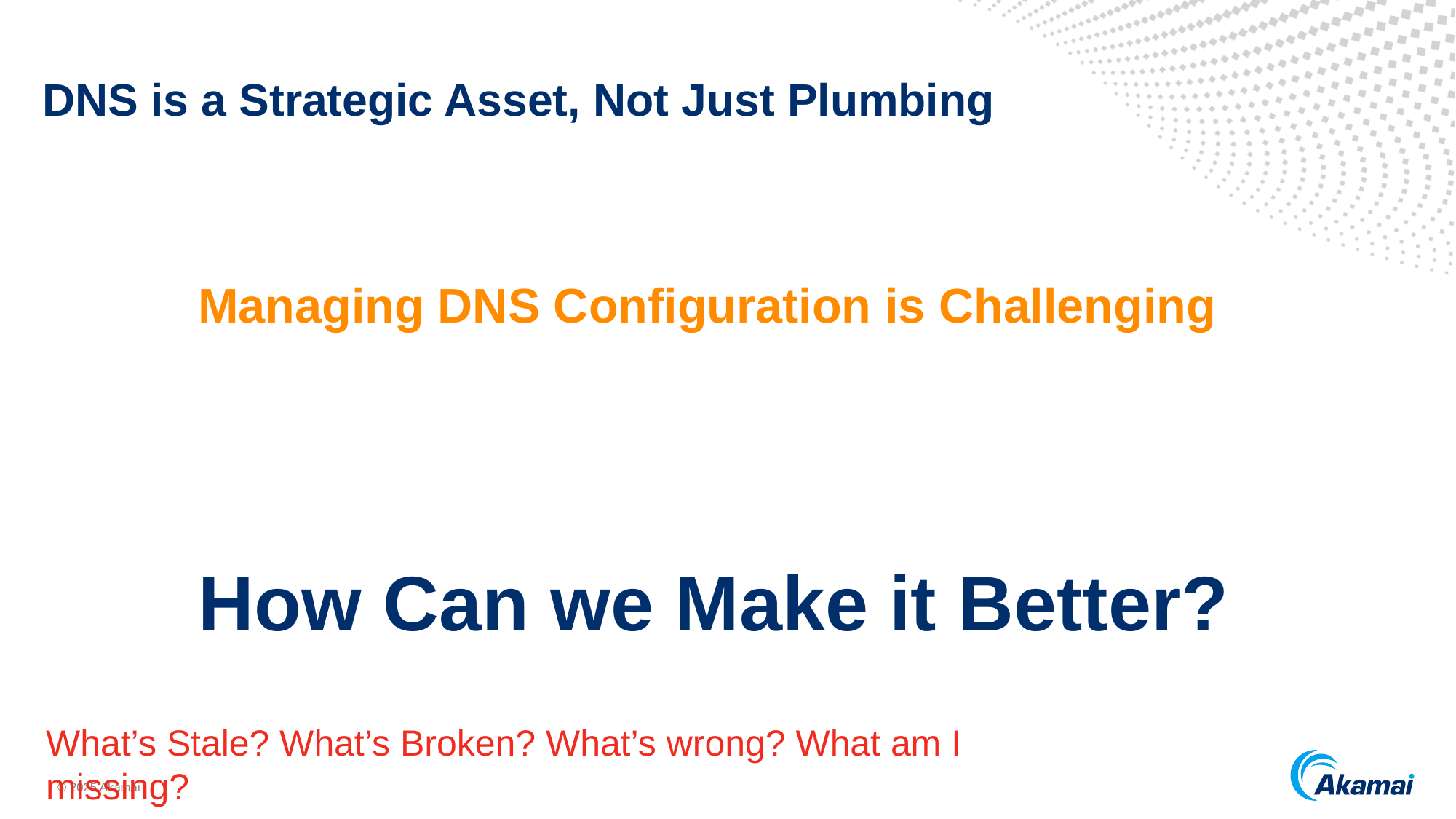

# DNS is a Strategic Asset, Not Just Plumbing

Managing DNS Configuration is Challenging

How Can we Make it Better?

What’s Stale? What’s Broken? What’s wrong? What am I missing?
© 2025 Akamai